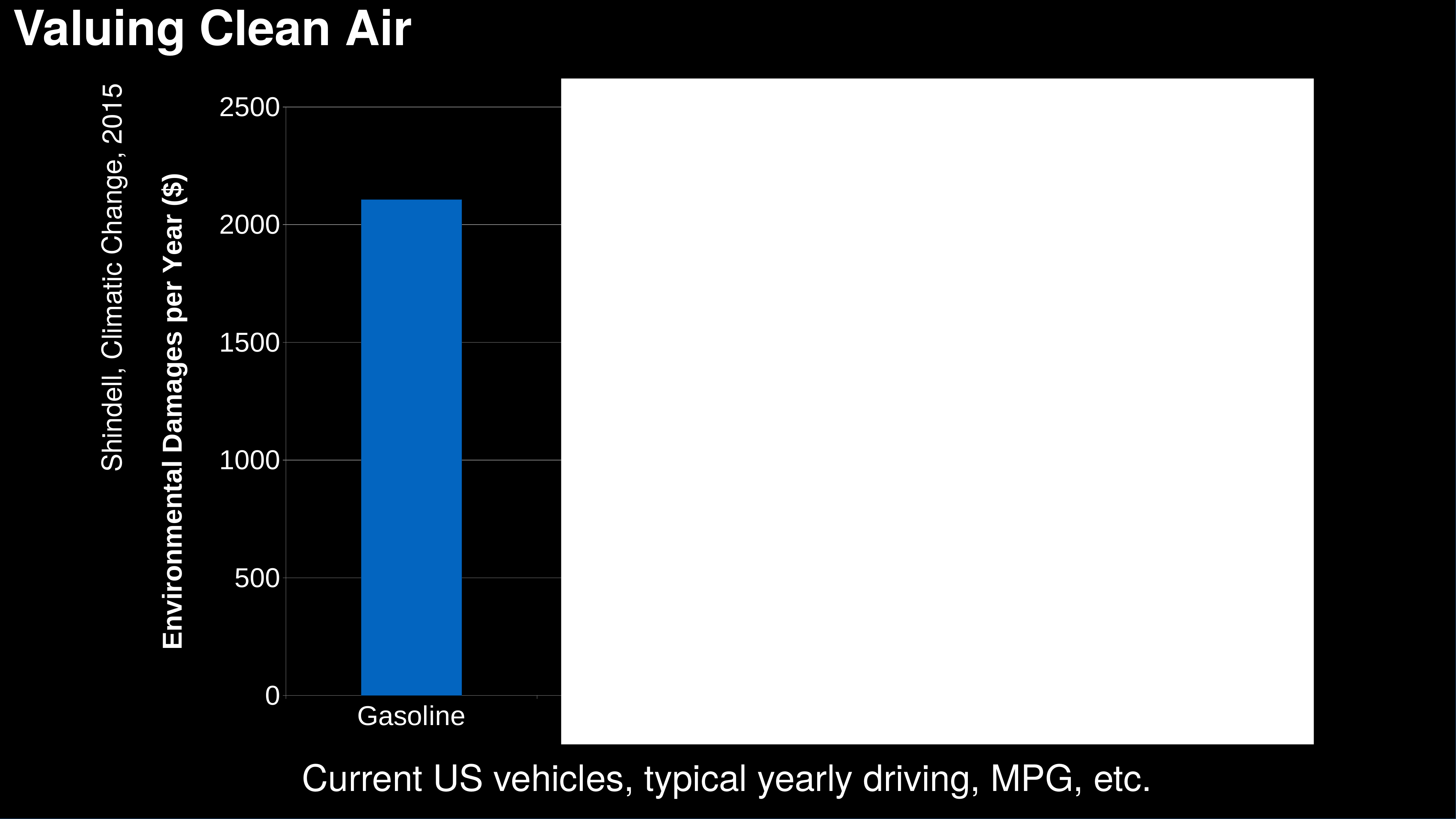

Valuing Clean Air

### Chart

| Category | Damages |
|---|---|
| Gasoline | 2106.364984854763 |
| EV - Coal | 963.5972707785836 |
| EV - Gas | 303.711490890171 |
| EV - Renewables | 0.0 |
Shindell, Climatic Change, 2015
Current US vehicles, typical yearly driving, MPG, etc.